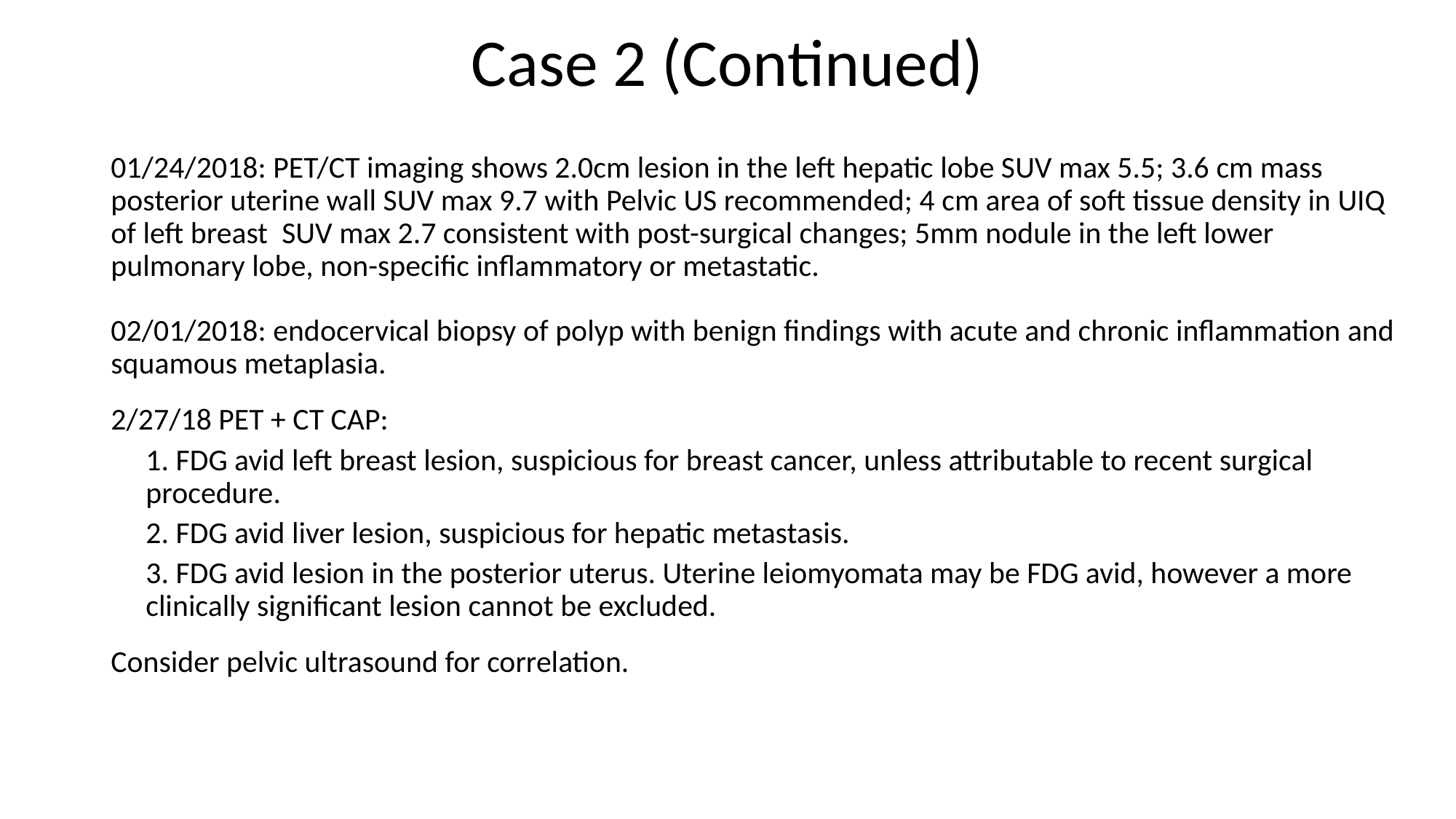

# Case 2 (Continued)
01/24/2018: PET/CT imaging shows 2.0cm lesion in the left hepatic lobe SUV max 5.5; 3.6 cm mass posterior uterine wall SUV max 9.7 with Pelvic US recommended; 4 cm area of soft tissue density in UIQ of left breast  SUV max 2.7 consistent with post-surgical changes; 5mm nodule in the left lower pulmonary lobe, non-specific inflammatory or metastatic.

02/01/2018: endocervical biopsy of polyp with benign findings with acute and chronic inflammation and squamous metaplasia.

2/27/18 PET + CT CAP:
1. FDG avid left breast lesion, suspicious for breast cancer, unless attributable to recent surgical procedure.
2. FDG avid liver lesion, suspicious for hepatic metastasis.
3. FDG avid lesion in the posterior uterus. Uterine leiomyomata may be FDG avid, however a more clinically significant lesion cannot be excluded.

Consider pelvic ultrasound for correlation.